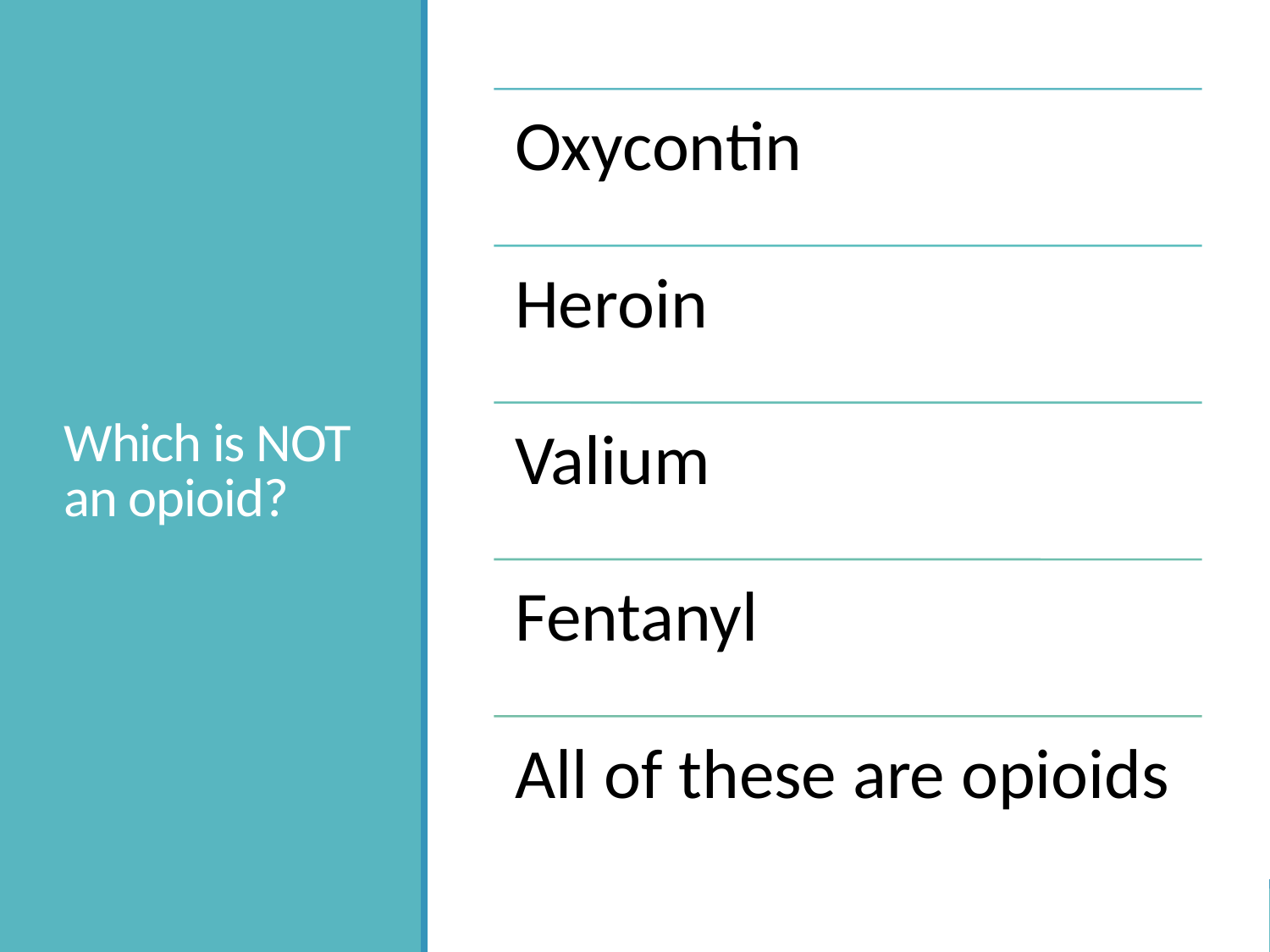

# Which is NOT an opioid?
Oxycontin
Heroin
Valium
Fentanyl
All of these are opioids